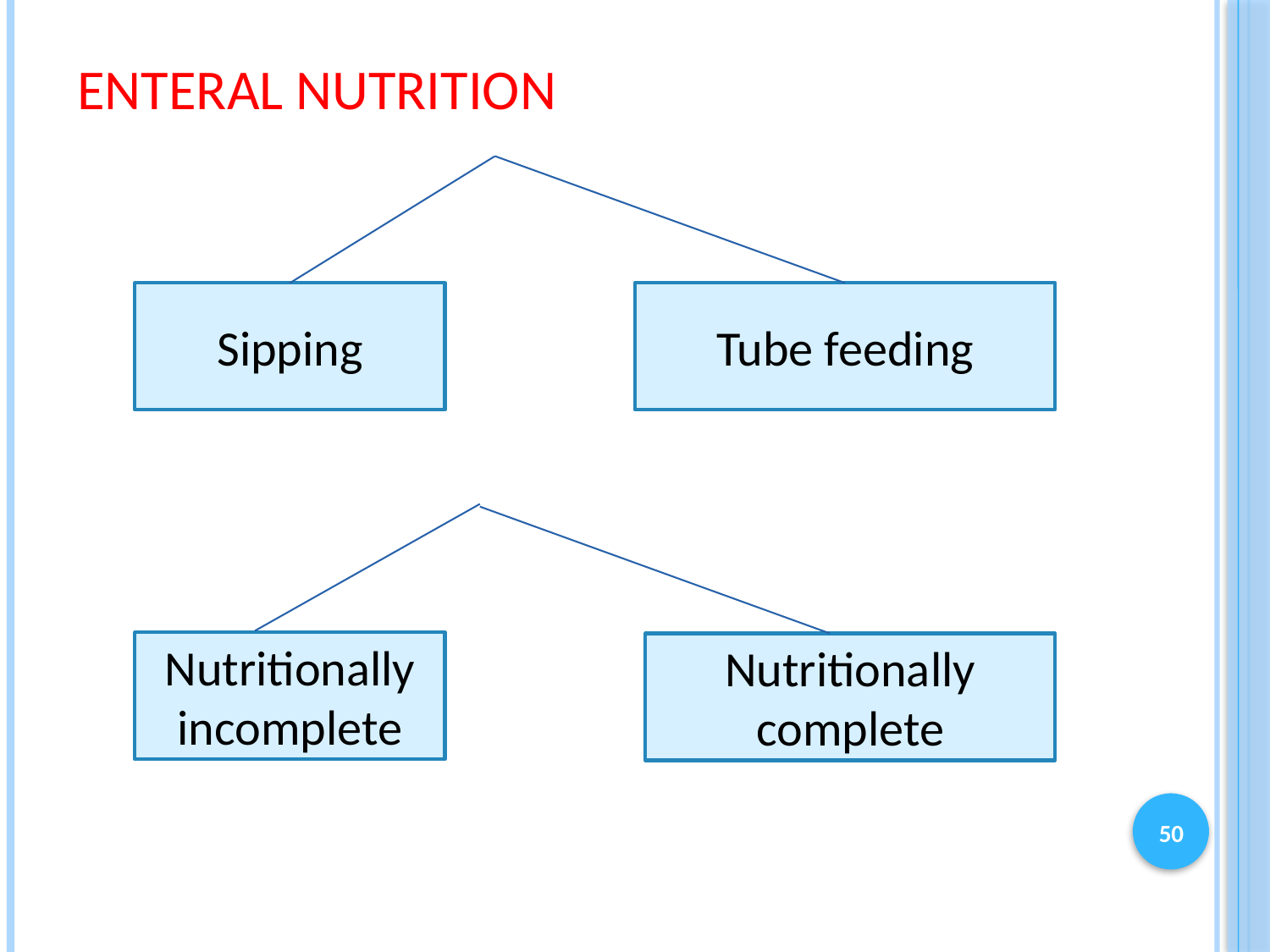

# Enteral nutrition
Sipping
Tube feeding
Nutritionally incomplete
Nutritionally complete
50